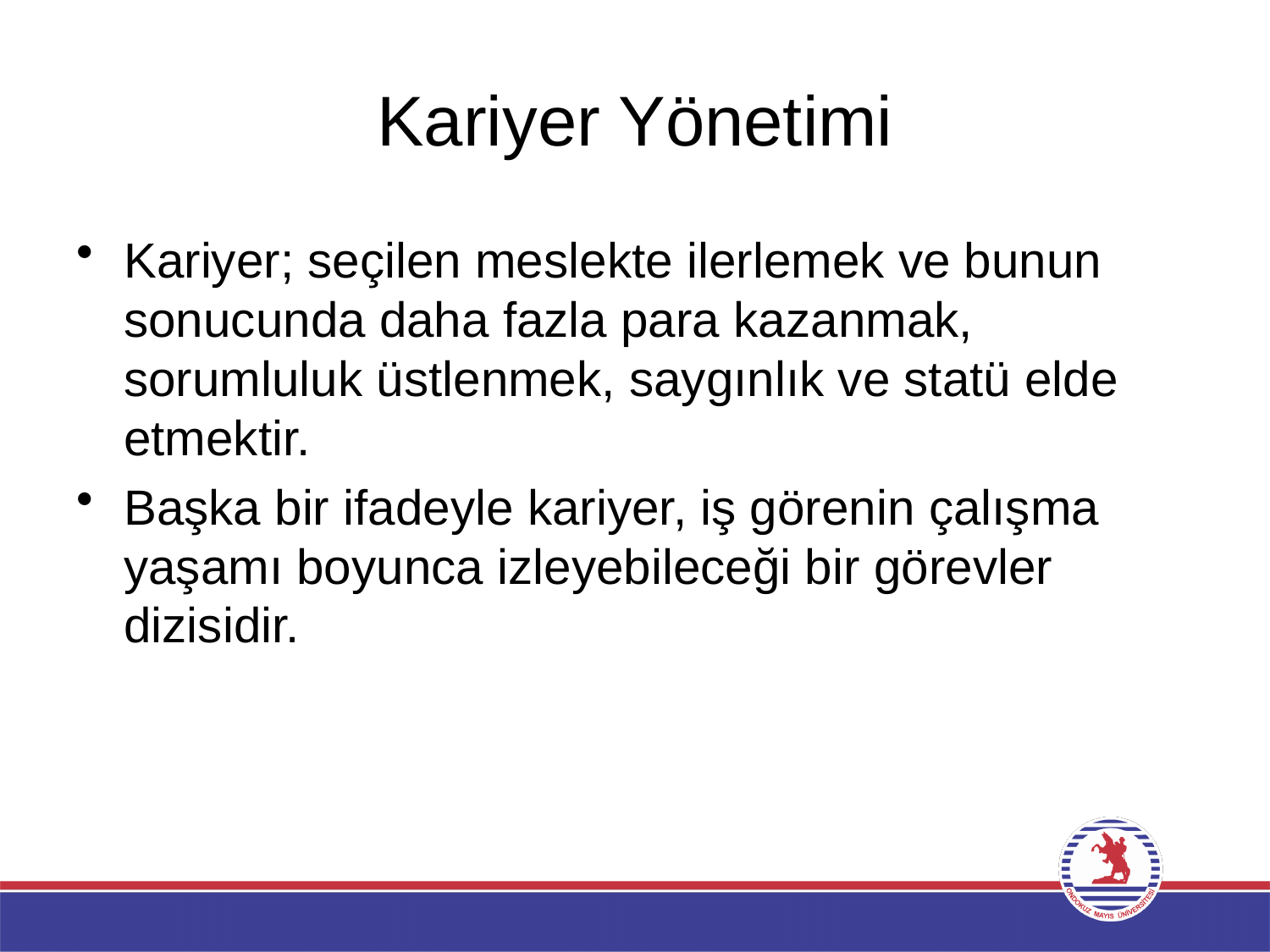

# Kariyer Yönetimi
Kariyer; seçilen meslekte ilerlemek ve bunun sonucunda daha fazla para kazanmak, sorumluluk üstlenmek, saygınlık ve statü elde etmektir.
Başka bir ifadeyle kariyer, iş görenin çalışma yaşamı boyunca izleyebileceği bir görevler dizisidir.